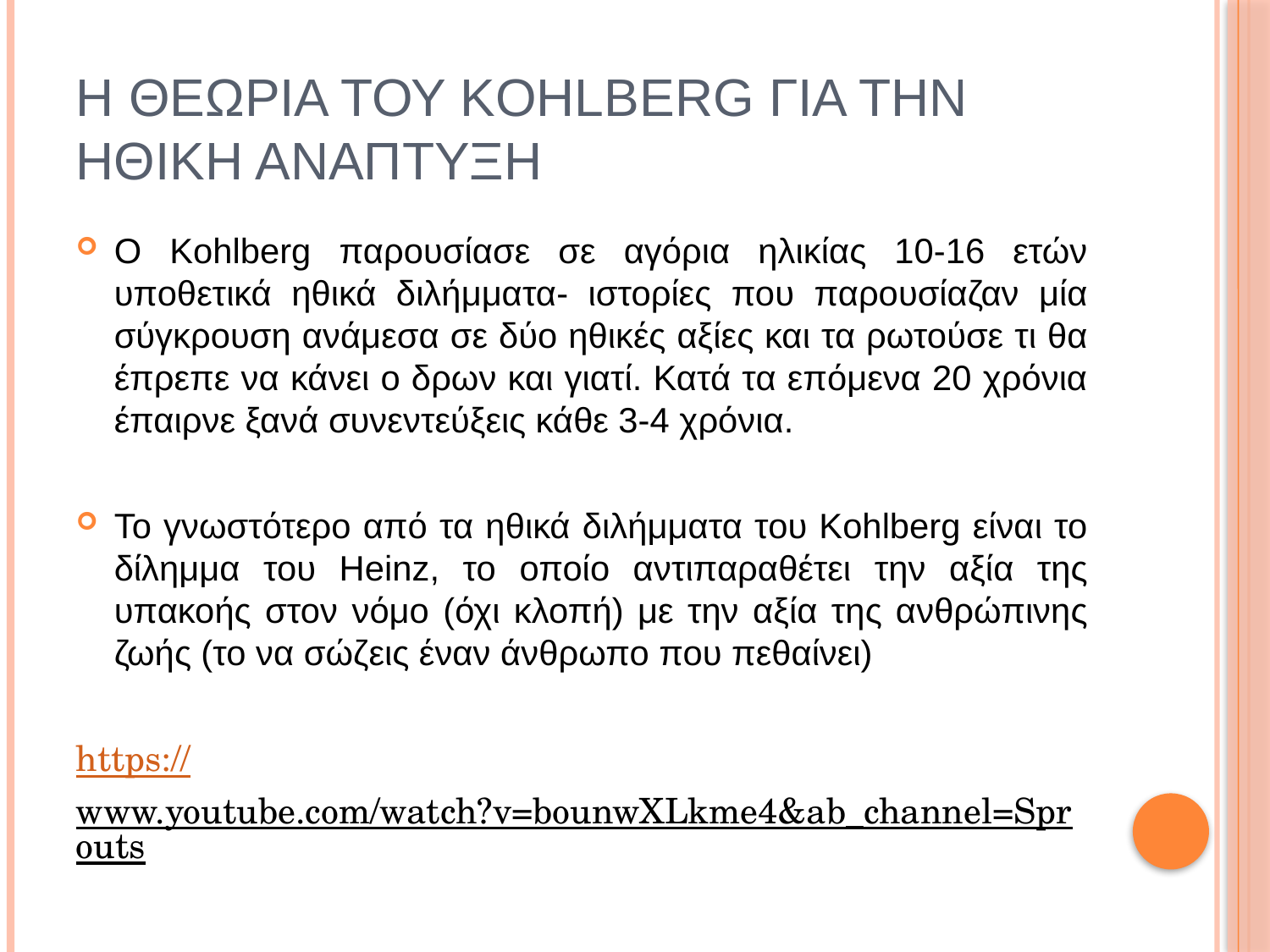

# Η θεωρια του Kohlberg για την ηθικη αναπτυξη
Ο Kohlberg παρουσίασε σε αγόρια ηλικίας 10-16 ετών υποθετικά ηθικά διλήμματα- ιστορίες που παρουσίαζαν μία σύγκρουση ανάμεσα σε δύο ηθικές αξίες και τα ρωτούσε τι θα έπρεπε να κάνει ο δρων και γιατί. Κατά τα επόμενα 20 χρόνια έπαιρνε ξανά συνεντεύξεις κάθε 3-4 χρόνια.

Το γνωστότερο από τα ηθικά διλήμματα του Kohlberg είναι το δίλημμα του Heinz, το οποίο αντιπαραθέτει την αξία της υπακοής στον νόμο (όχι κλοπή) με την αξία της ανθρώπινης ζωής (το να σώζεις έναν άνθρωπο που πεθαίνει)

https://www.youtube.com/watch?v=bounwXLkme4&ab_channel=Sprouts